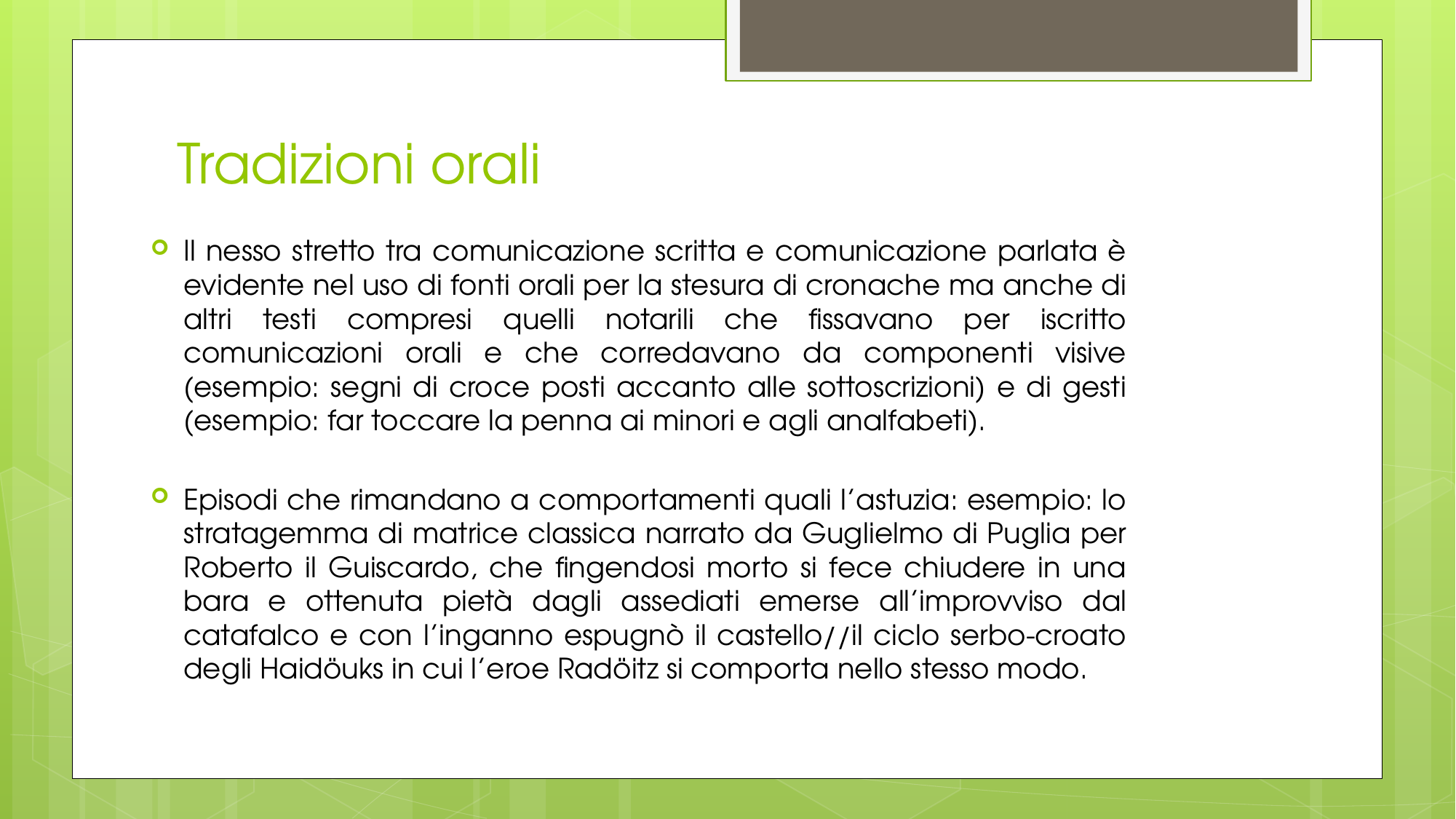

# Tradizioni orali
Il nesso stretto tra comunicazione scritta e comunicazione parlata è evidente nel uso di fonti orali per la stesura di cronache ma anche di altri testi compresi quelli notarili che fissavano per iscritto comunicazioni orali e che corredavano da componenti visive (esempio: segni di croce posti accanto alle sottoscrizioni) e di gesti (esempio: far toccare la penna ai minori e agli analfabeti).

Episodi che rimandano a comportamenti quali l’astuzia: esempio: lo stratagemma di matrice classica narrato da Guglielmo di Puglia per Roberto il Guiscardo, che fingendosi morto si fece chiudere in una bara e ottenuta pietà dagli assediati emerse all’improvviso dal catafalco e con l’inganno espugnò il castello//il ciclo serbo-croato degli Haidöuks in cui l’eroe Radöitz si comporta nello stesso modo.